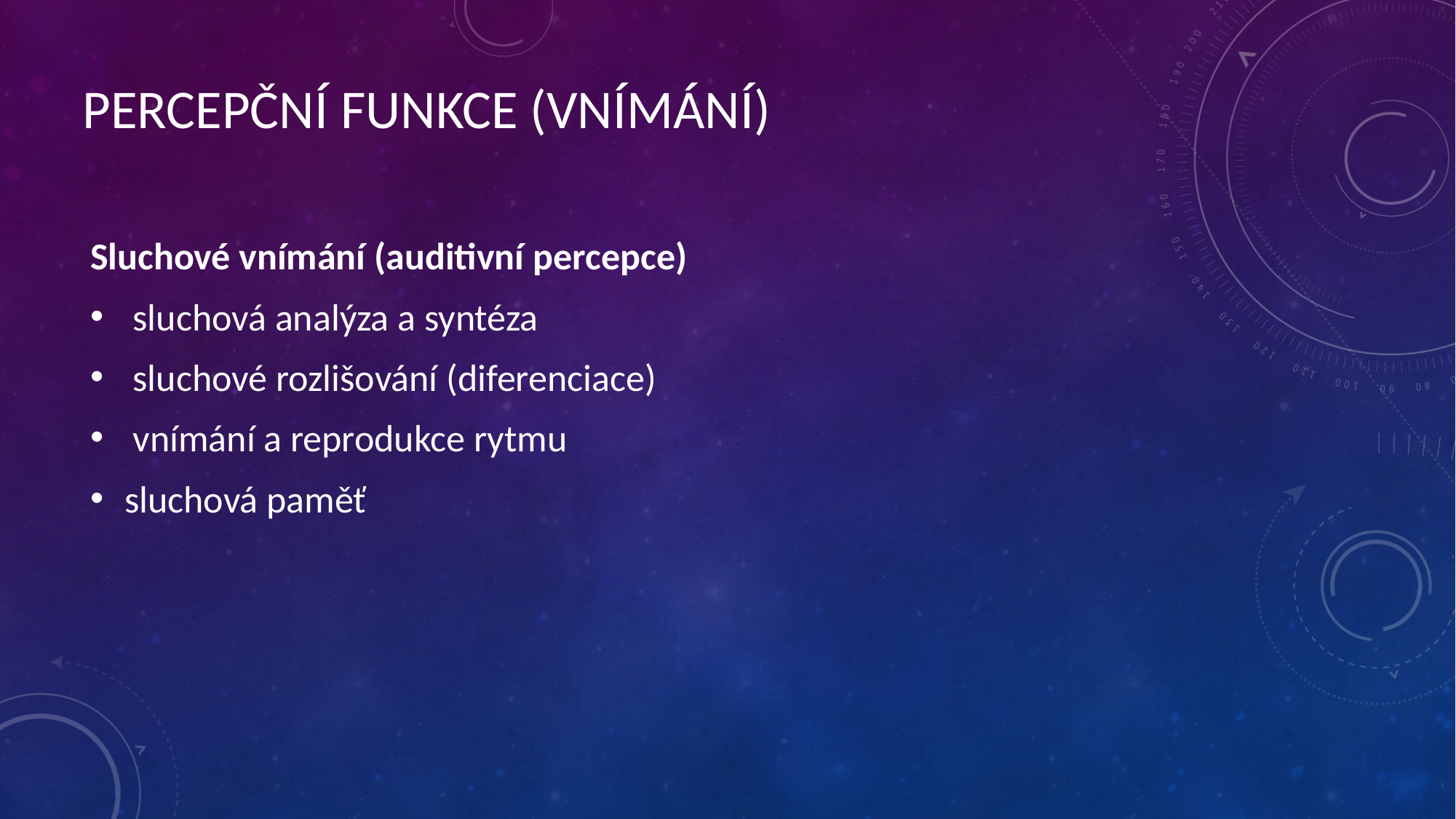

# PERCEPČNÍ FUNKCE (VNÍMÁNÍ)

Sluchové vnímání (auditivní percepce)
 sluchová analýza a syntéza
 sluchové rozlišování (diferenciace)
 vnímání a reprodukce rytmu
sluchová paměť